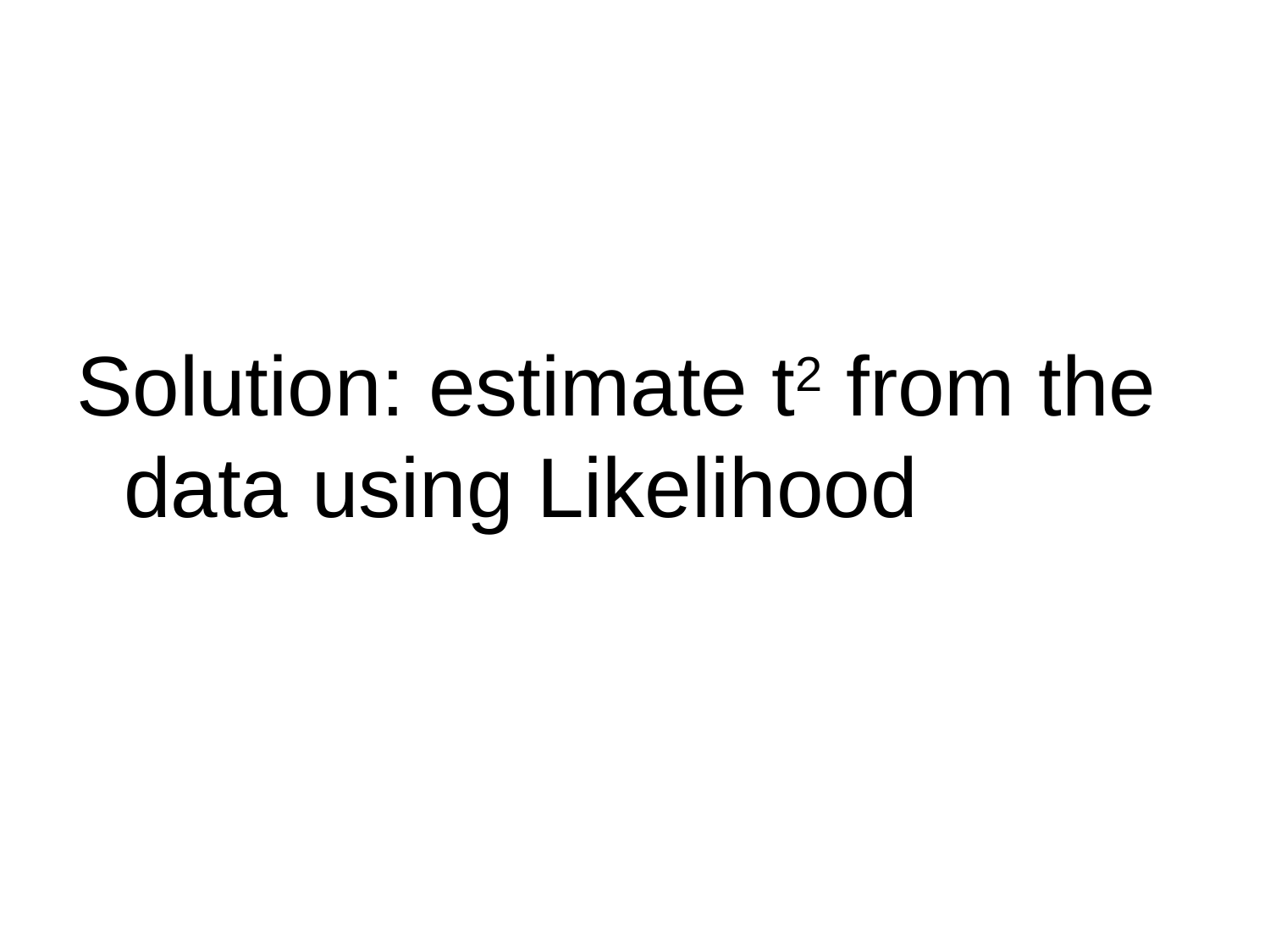

Solution: estimate t2 from the data using Likelihood